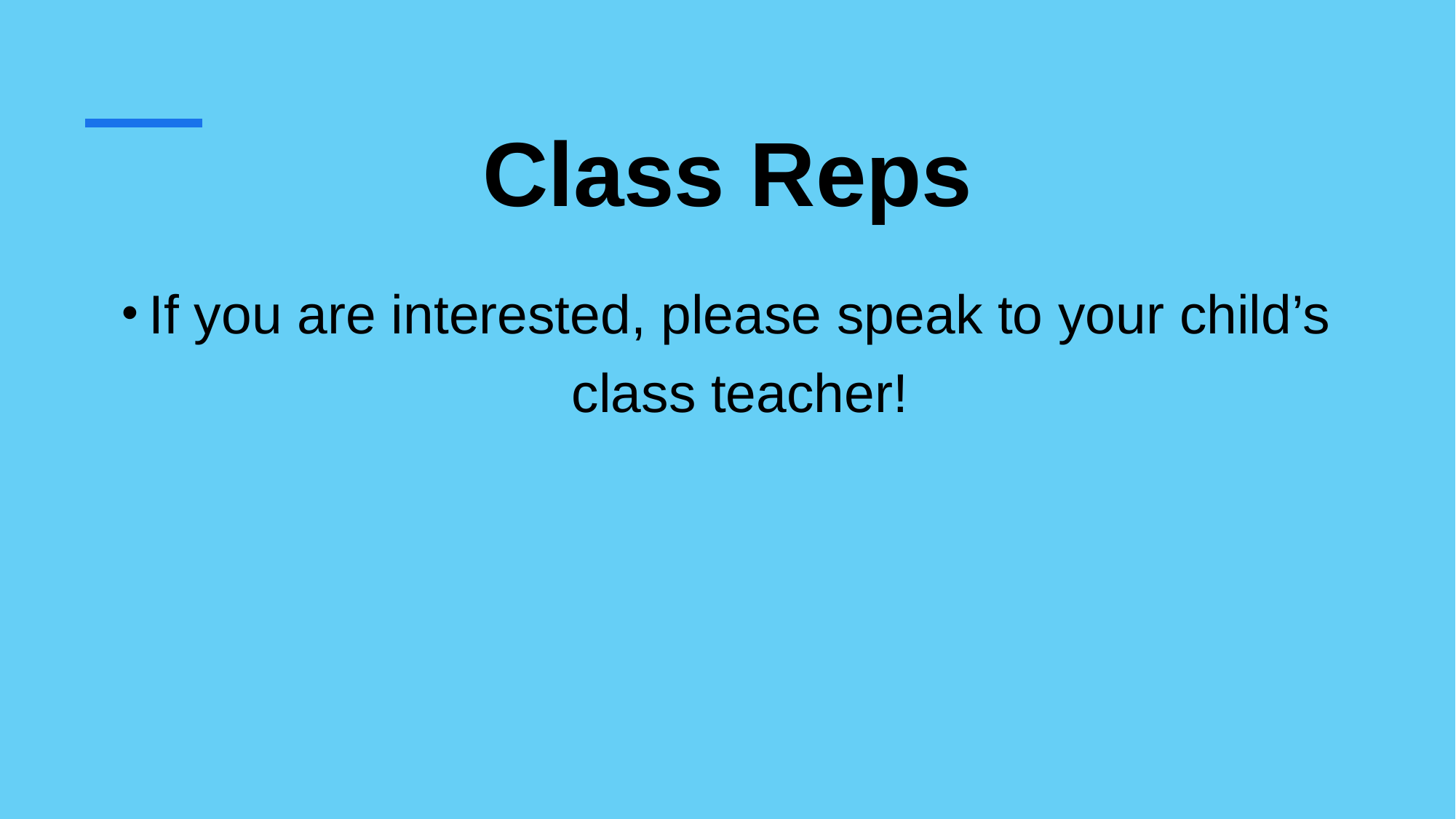

# Class Reps
If you are interested, please speak to your child’s class teacher!